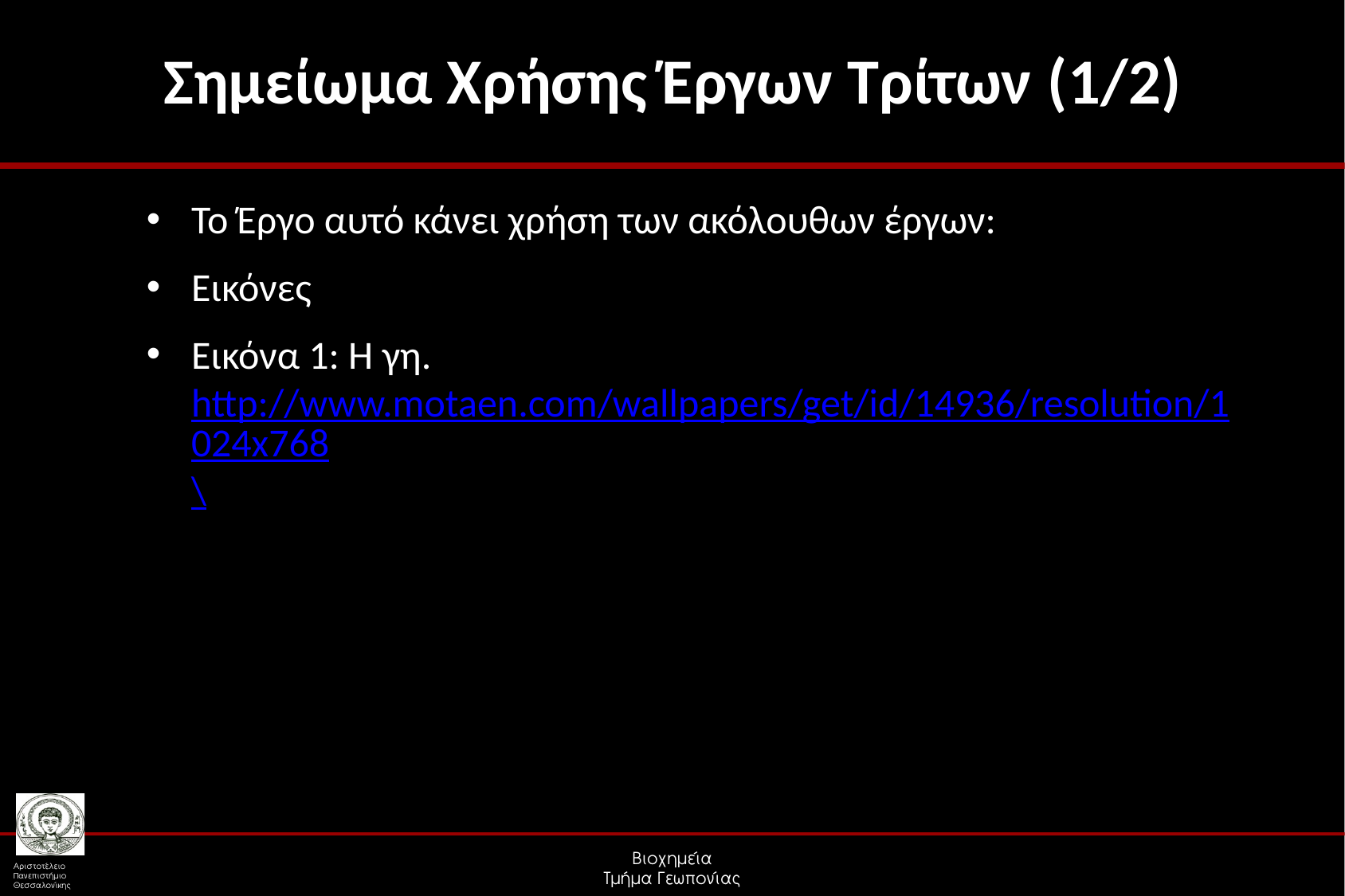

# Σημείωμα Χρήσης Έργων Τρίτων (1/2)
Το Έργο αυτό κάνει χρήση των ακόλουθων έργων:
Εικόνες
Εικόνα 1: Η γη. http://www.motaen.com/wallpapers/get/id/14936/resolution/1024x768\